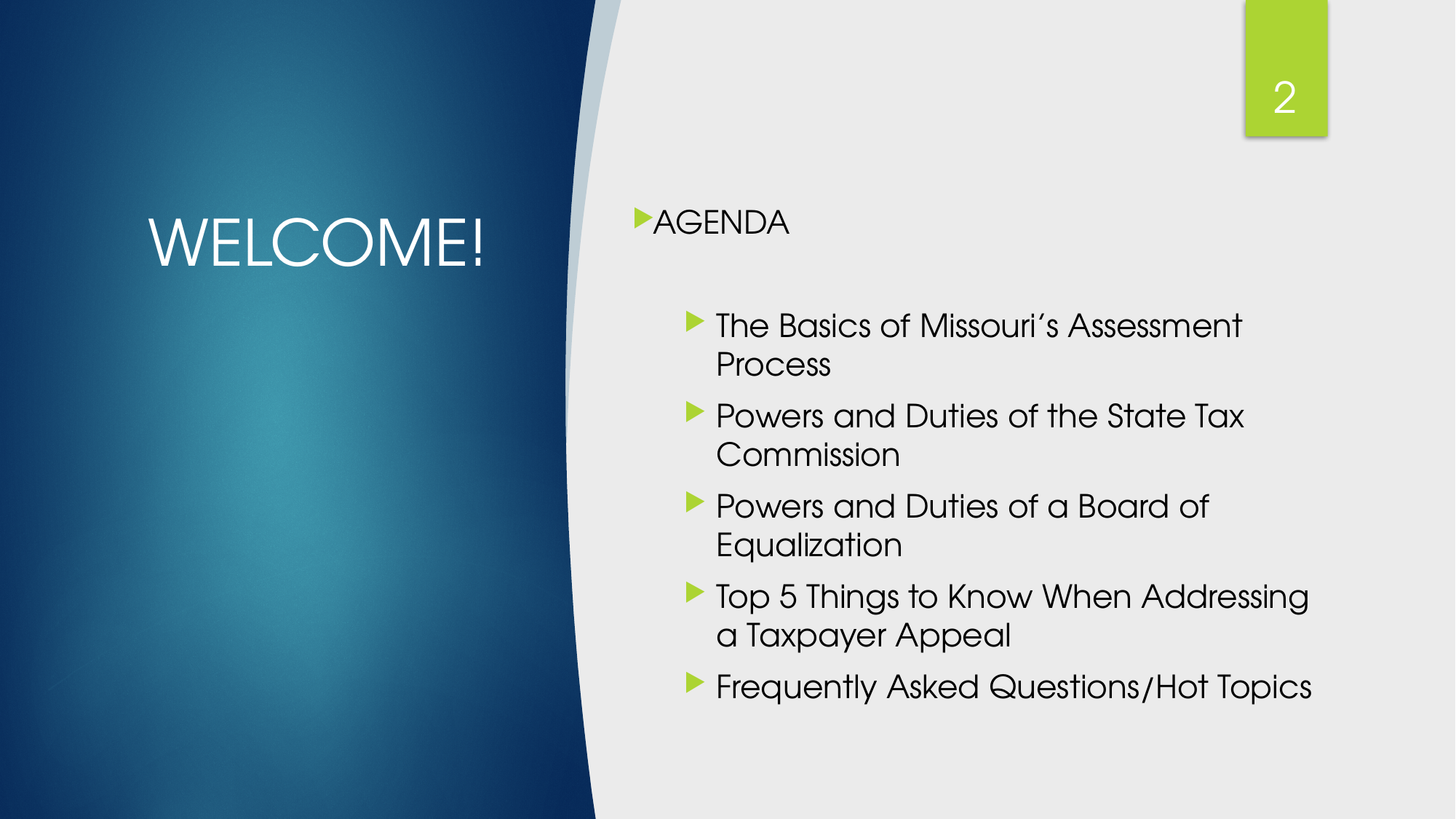

2
WELCOME!
AGENDA

The Basics of Missouri’s Assessment  Process
Powers and Duties of the State Tax Commission
Powers and Duties of a Board of Equalization
Top 5 Things to Know When Addressing a Taxpayer Appeal
Frequently Asked Questions/Hot Topics